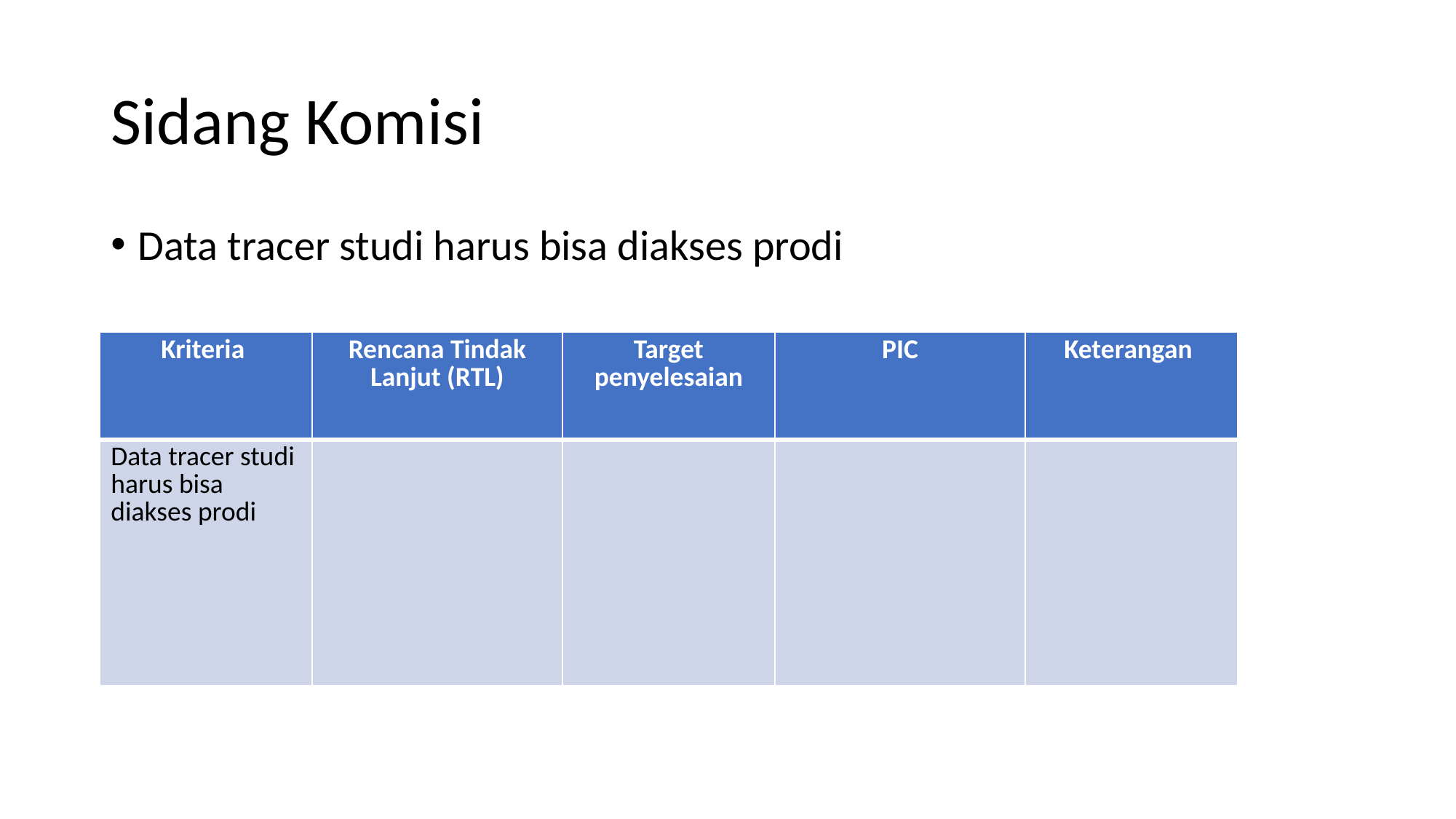

# Sidang Komisi
Data tracer studi harus bisa diakses prodi

| Kriteria | Rencana Tindak Lanjut (RTL) | Target penyelesaian | PIC | Keterangan |
| --- | --- | --- | --- | --- |
| Data tracer studi harus bisa diakses prodi |  |  |  |  |